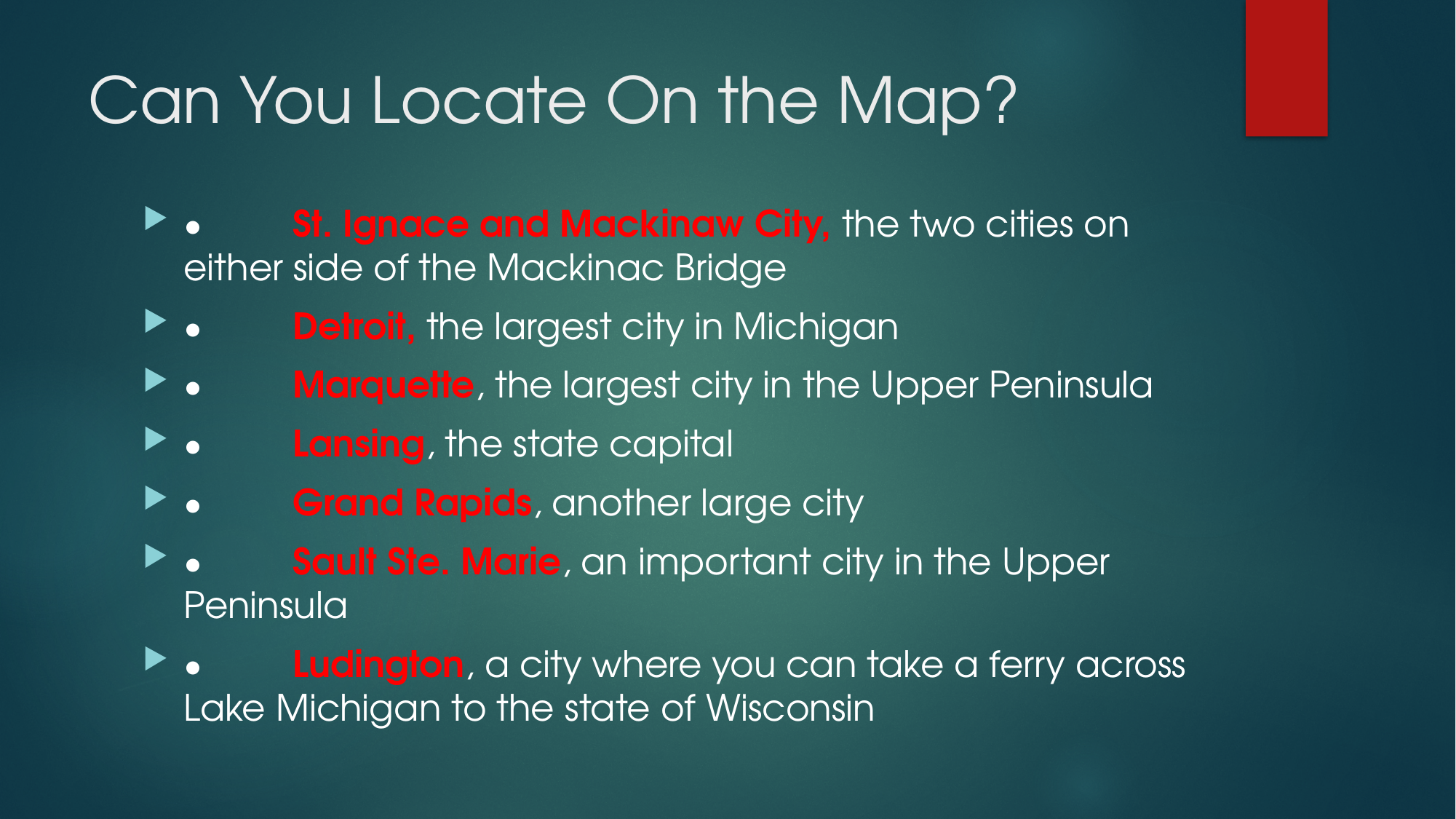

# Can You Locate On the Map?
•	St. Ignace and Mackinaw City, the two cities on either side of the Mackinac Bridge
•	Detroit, the largest city in Michigan
•	Marquette, the largest city in the Upper Peninsula
•	Lansing, the state capital
•	Grand Rapids, another large city
•	Sault Ste. Marie, an important city in the Upper Peninsula
•	Ludington, a city where you can take a ferry across Lake Michigan to the state of Wisconsin